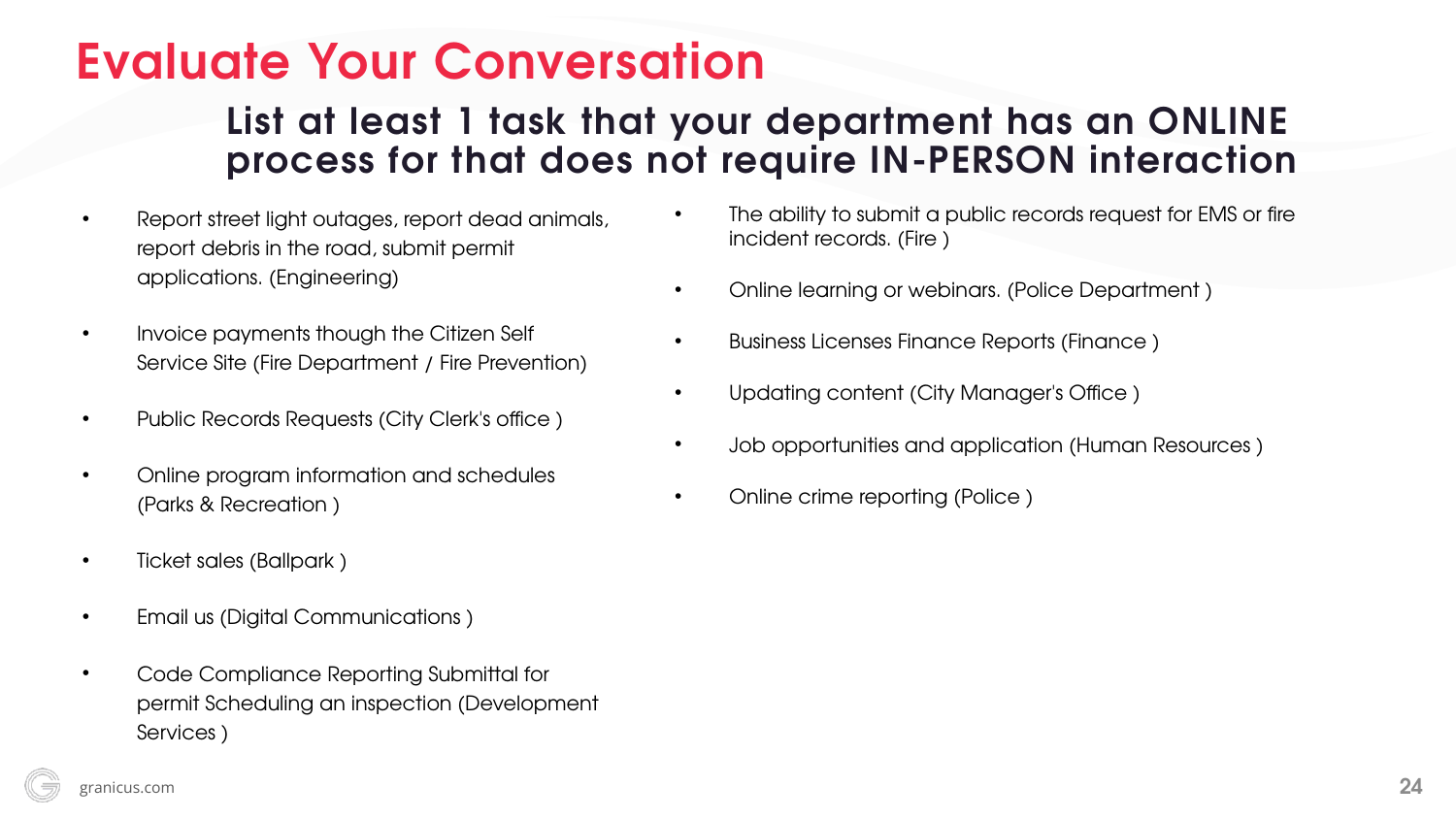

Evaluate Your Conversation
List at least 1 task that your department has an ONLINE process for that does not require IN-PERSON interaction
Report street light outages, report dead animals, report debris in the road, submit permit applications. (Engineering)
Invoice payments though the Citizen Self Service Site (Fire Department / Fire Prevention)
Public Records Requests (City Clerk's office )
Online program information and schedules (Parks & Recreation )
Ticket sales (Ballpark )
Email us (Digital Communications )
Code Compliance Reporting Submittal for permit Scheduling an inspection (Development Services )
The ability to submit a public records request for EMS or fire incident records. (Fire )
Online learning or webinars. (Police Department )
Business Licenses Finance Reports (Finance )
Updating content (City Manager's Office )
Job opportunities and application (Human Resources )
Online crime reporting (Police )